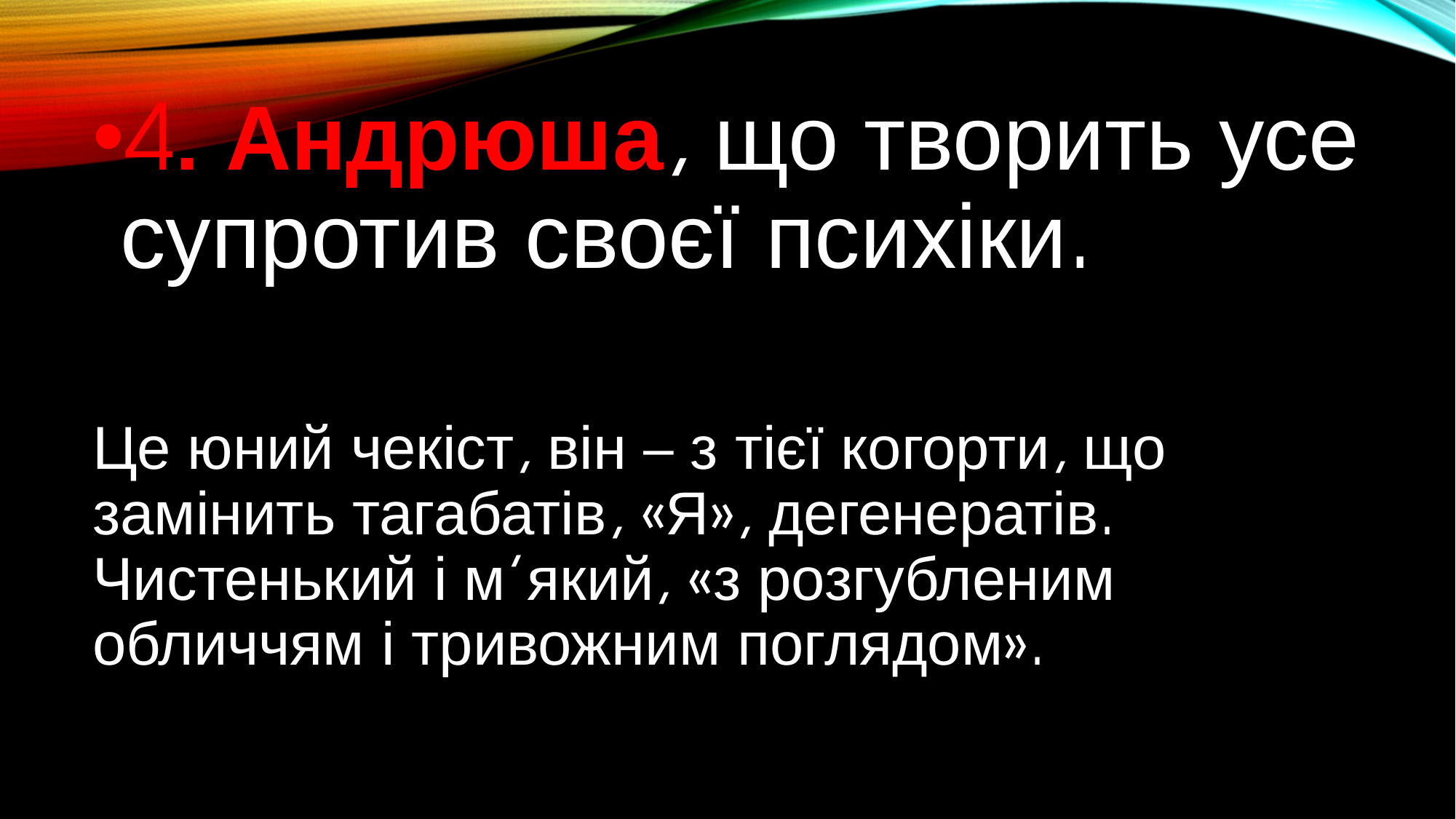

4. Андрюша, що творить усе супротив своєї психіки.

Це юний чекіст, він – з тієї когорти, що замінить тагабатів, «Я», дегенератів. Чистенький і м’який, «з розгубленим обличчям і тривожним поглядом».